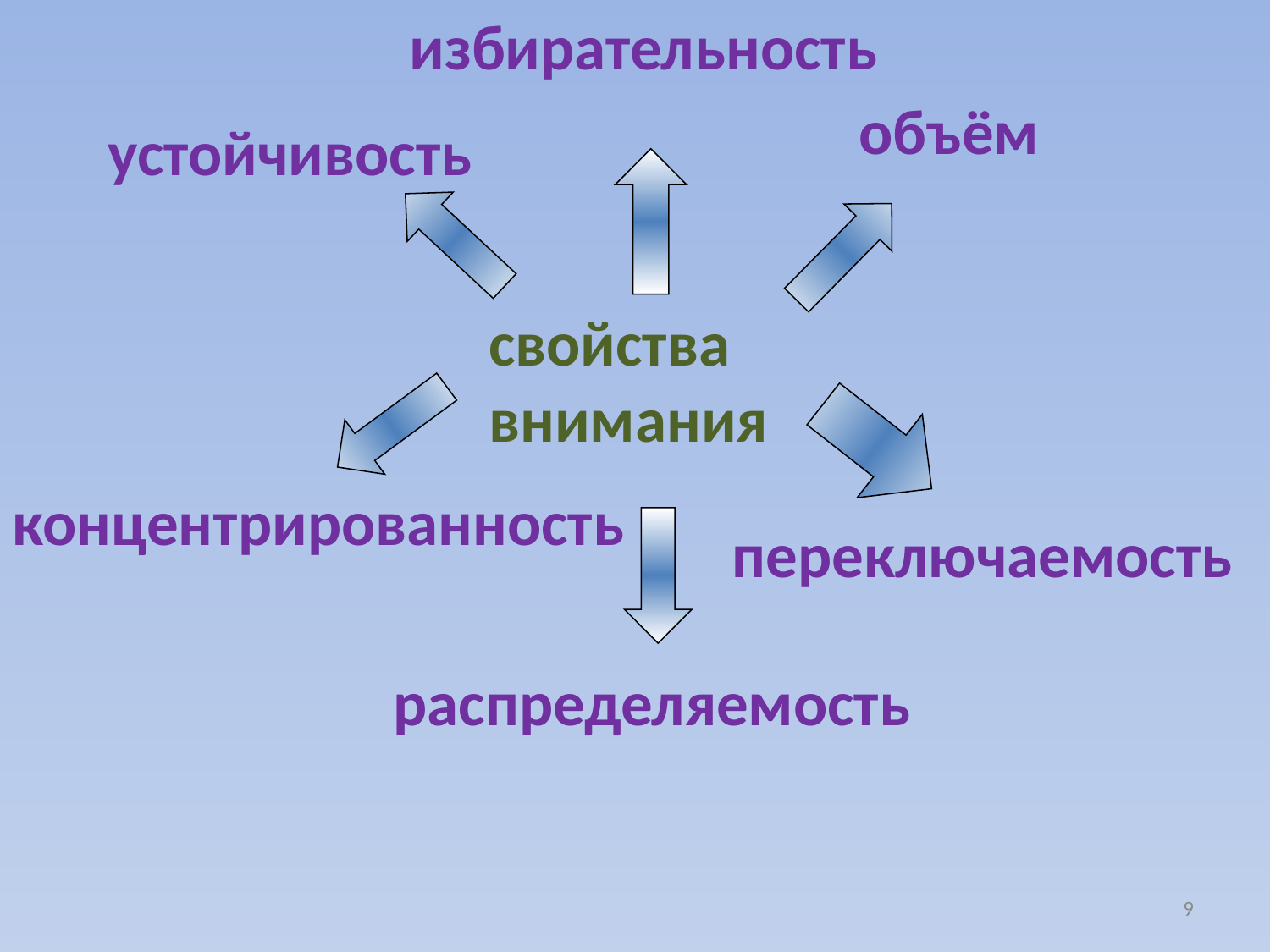

избирательность
объём
устойчивость

свойства внимания

концентрированность

переключаемость
распределяемость
9